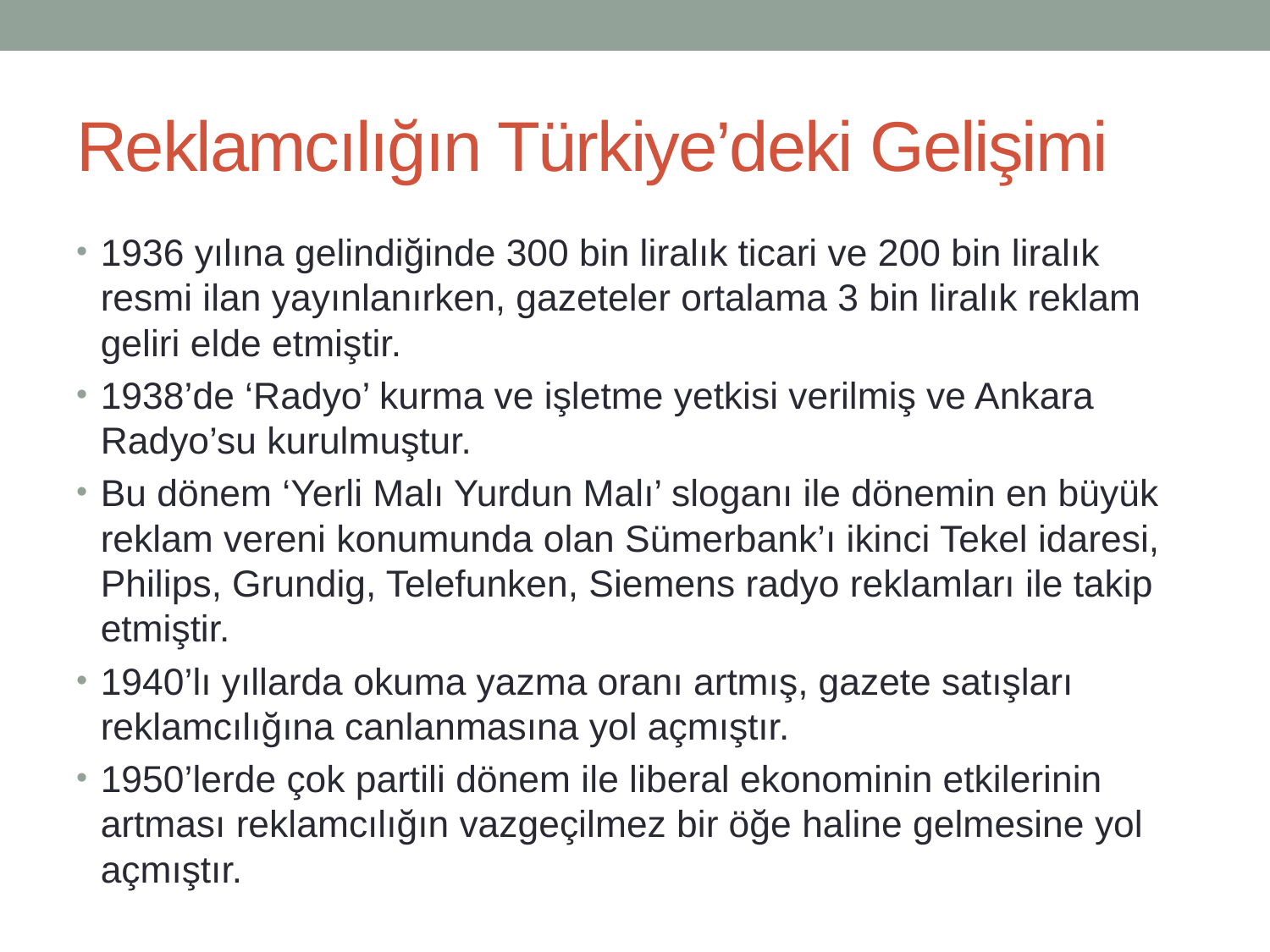

# Reklamcılığın Türkiye’deki Gelişimi
1936 yılına gelindiğinde 300 bin liralık ticari ve 200 bin liralık resmi ilan yayınlanırken, gazeteler ortalama 3 bin liralık reklam geliri elde etmiştir.
1938’de ‘Radyo’ kurma ve işletme yetkisi verilmiş ve Ankara Radyo’su kurulmuştur.
Bu dönem ‘Yerli Malı Yurdun Malı’ sloganı ile dönemin en büyük reklam vereni konumunda olan Sümerbank’ı ikinci Tekel idaresi, Philips, Grundig, Telefunken, Siemens radyo reklamları ile takip etmiştir.
1940’lı yıllarda okuma yazma oranı artmış, gazete satışları reklamcılığına canlanmasına yol açmıştır.
1950’lerde çok partili dönem ile liberal ekonominin etkilerinin artması reklamcılığın vazgeçilmez bir öğe haline gelmesine yol açmıştır.